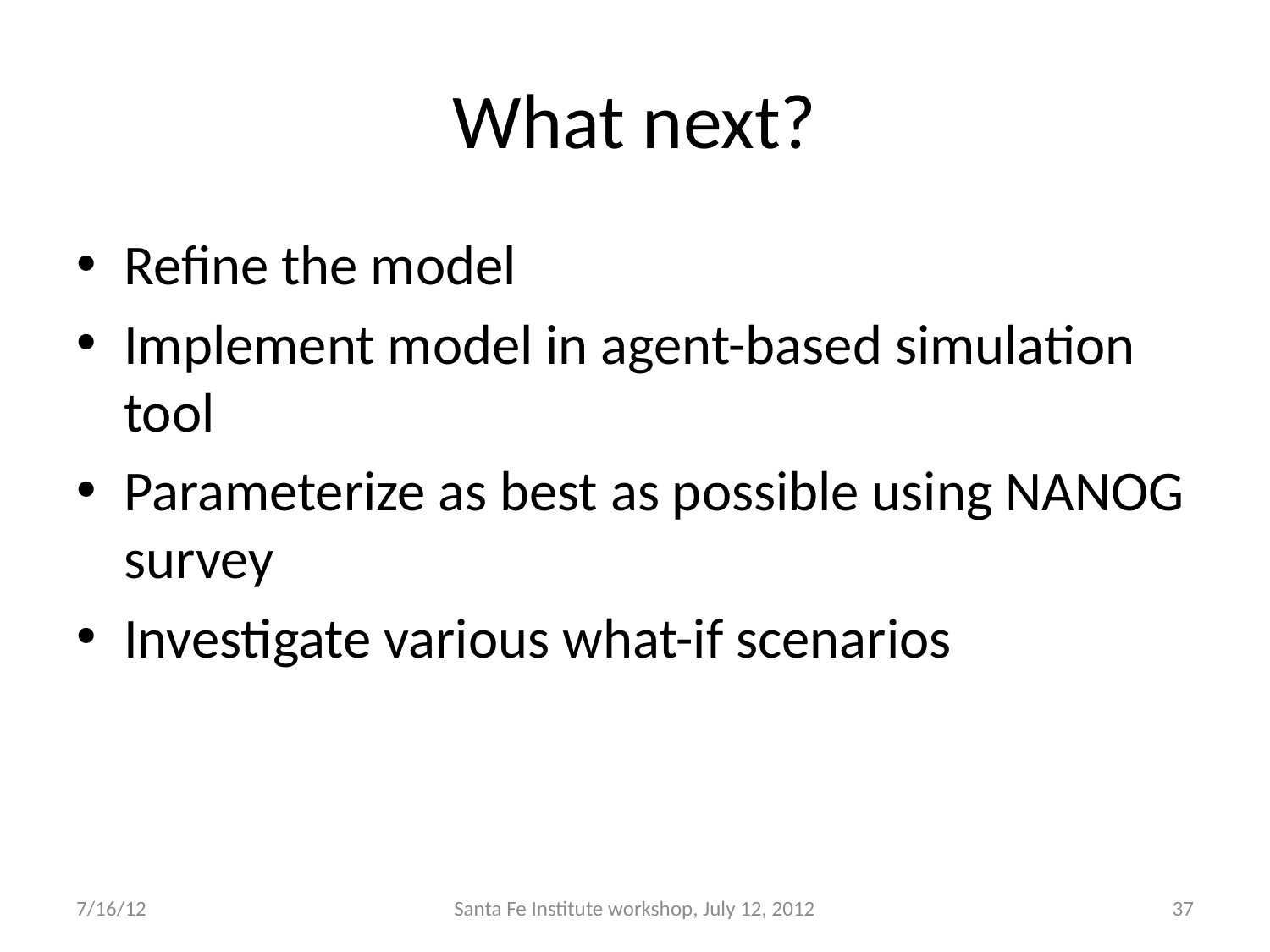

# What next?
Refine the model
Implement model in agent-based simulation tool
Parameterize as best as possible using NANOG survey
Investigate various what-if scenarios
7/16/12
Santa Fe Institute workshop, July 12, 2012
37